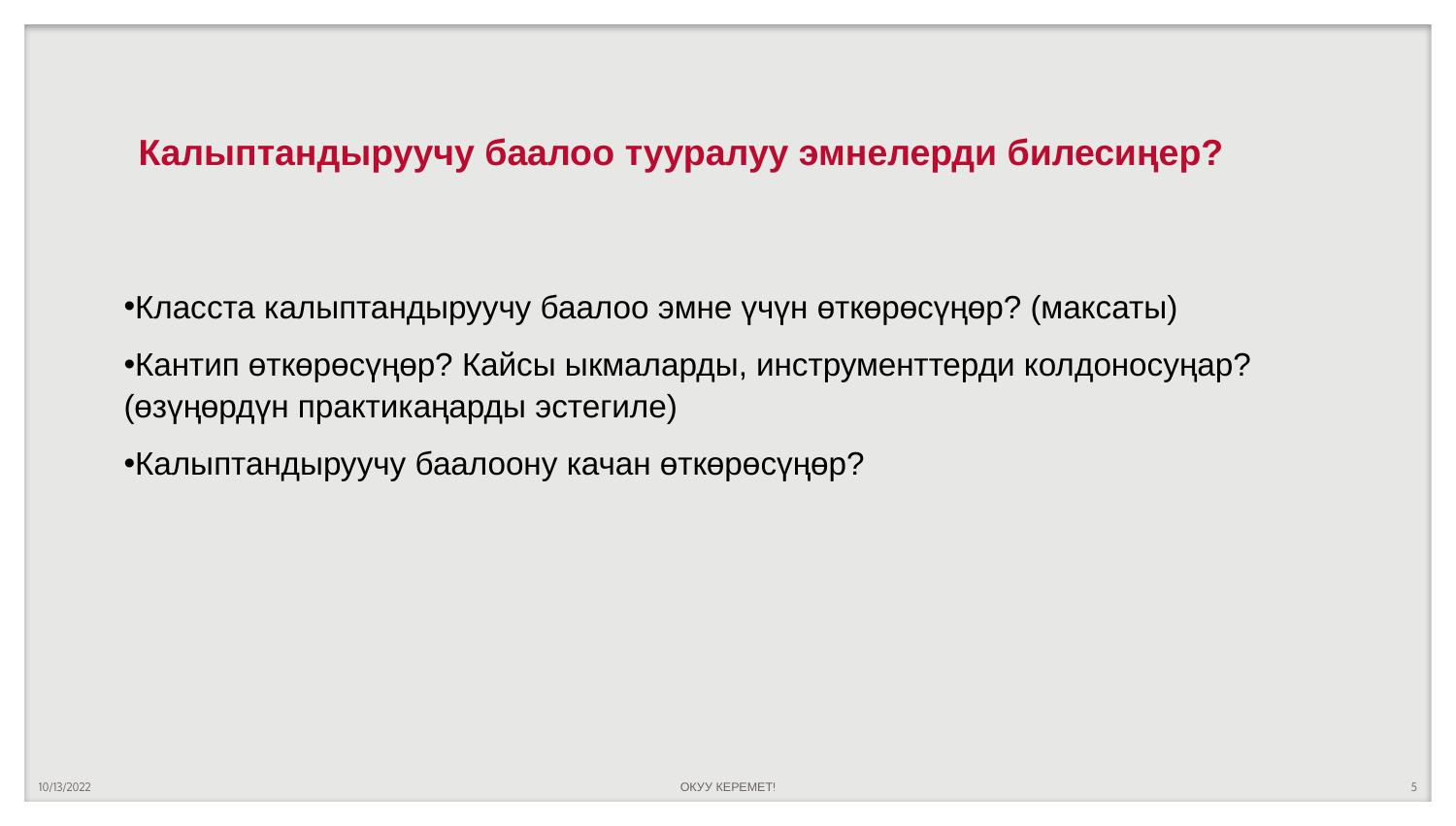

# Калыптандыруучу баалоо тууралуу эмнелерди билесиңер?
Класста калыптандыруучу баалоо эмне үчүн өткөрөсүңөр? (максаты)
Кантип өткөрөсүңөр? Кайсы ыкмаларды, инструменттерди колдоносуңар? (өзүңөрдүн практикаңарды эстегиле)
Калыптандыруучу баалоону качан өткөрөсүңөр?

10/13/2022
ОКУУ КЕРЕМЕТ!
5